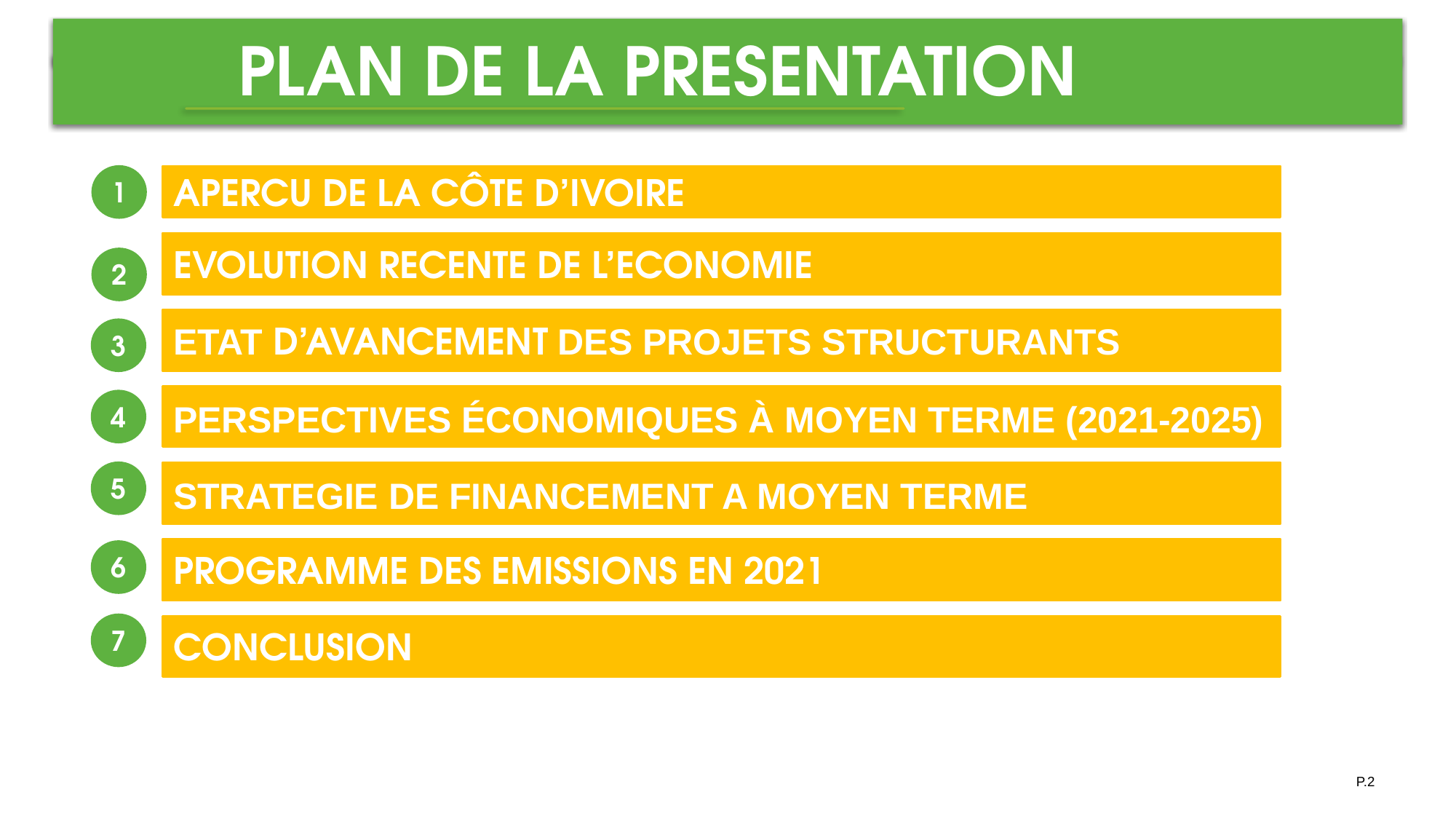

PLAN DE LA PRESENTATION

APERCU DE LA CÔTE D’IVOIRE
1
EVOLUTION RECENTE DE L’ECONOMIE
2
ETAT D’AVANCEMENT DES PROJETS STRUCTURANTS
3
PERSPECTIVES ÉCONOMIQUES À MOYEN TERME (2021-2025)
4
5
STRATEGIE DE FINANCEMENT A MOYEN TERME
PROGRAMME DES EMISSIONS EN 2021
6
7
CONCLUSION
P.2
Perspectives économiques à moyen terme (2021-2023)